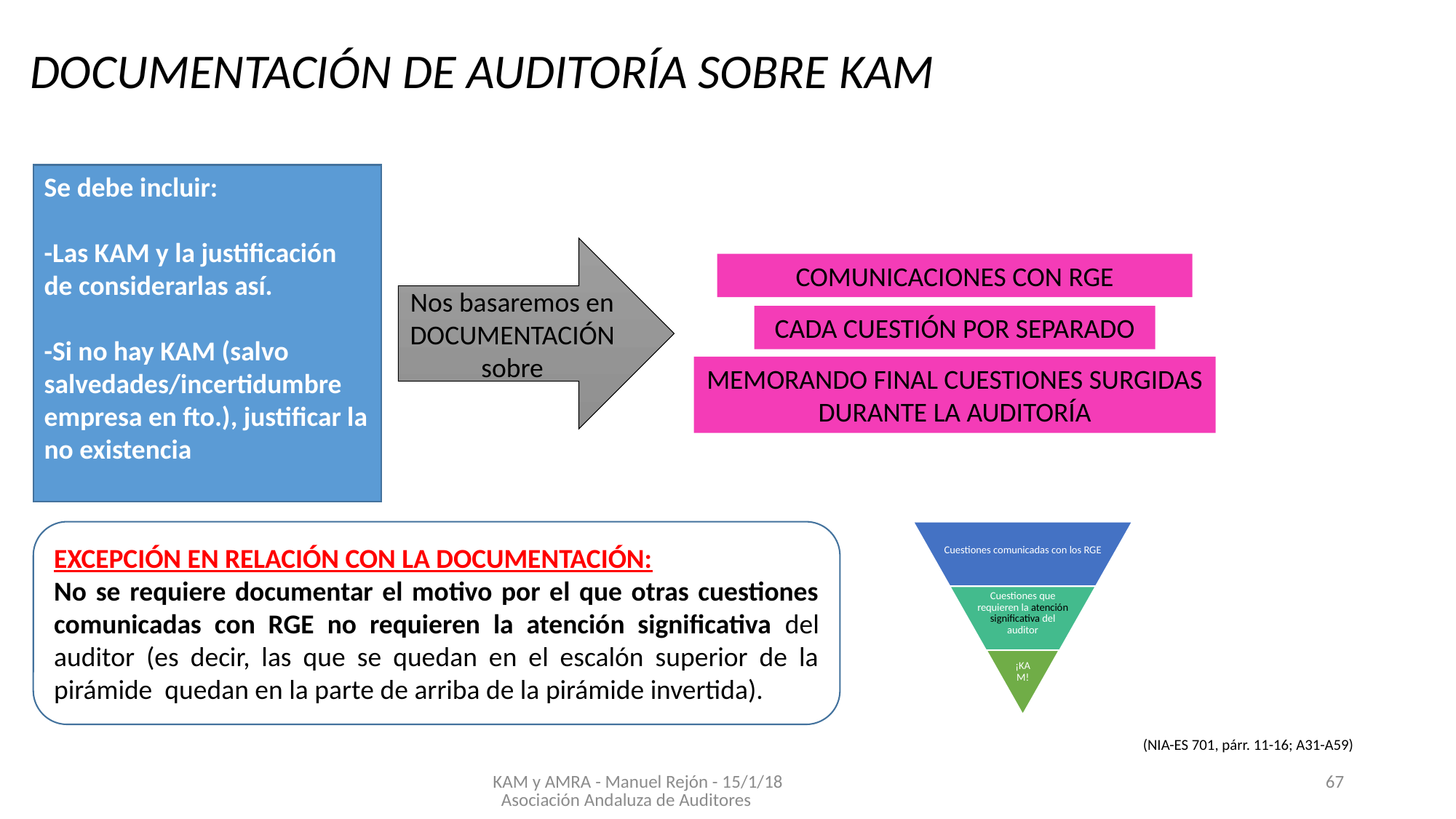

DOCUMENTACIÓN DE AUDITORÍA SOBRE KAM

#
Se debe incluir:

-Las KAM y la justificación de considerarlas así.

-Si no hay KAM (salvo salvedades/incertidumbre empresa en fto.), justificar la no existencia

Nos basaremos en
DOCUMENTACIÓN sobre
COMUNICACIONES CON RGE
CADA CUESTIÓN POR SEPARADO
MEMORANDO FINAL CUESTIONES SURGIDAS DURANTE LA AUDITORÍA
EXCEPCIÓN EN RELACIÓN CON LA DOCUMENTACIÓN:
No se requiere documentar el motivo por el que otras cuestiones comunicadas con RGE no requieren la atención significativa del auditor (es decir, las que se quedan en el escalón superior de la pirámide  quedan en la parte de arriba de la pirámide invertida).
Cuestiones comunicadas con los RGE
Cuestiones que requieren la atención significativa del auditor
¡KAM!
(NIA-ES 701, párr. 11-16; A31-A59)
KAM y AMRA - Manuel Rejón - 15/1/18                                            Asociación Andaluza de Auditores
67